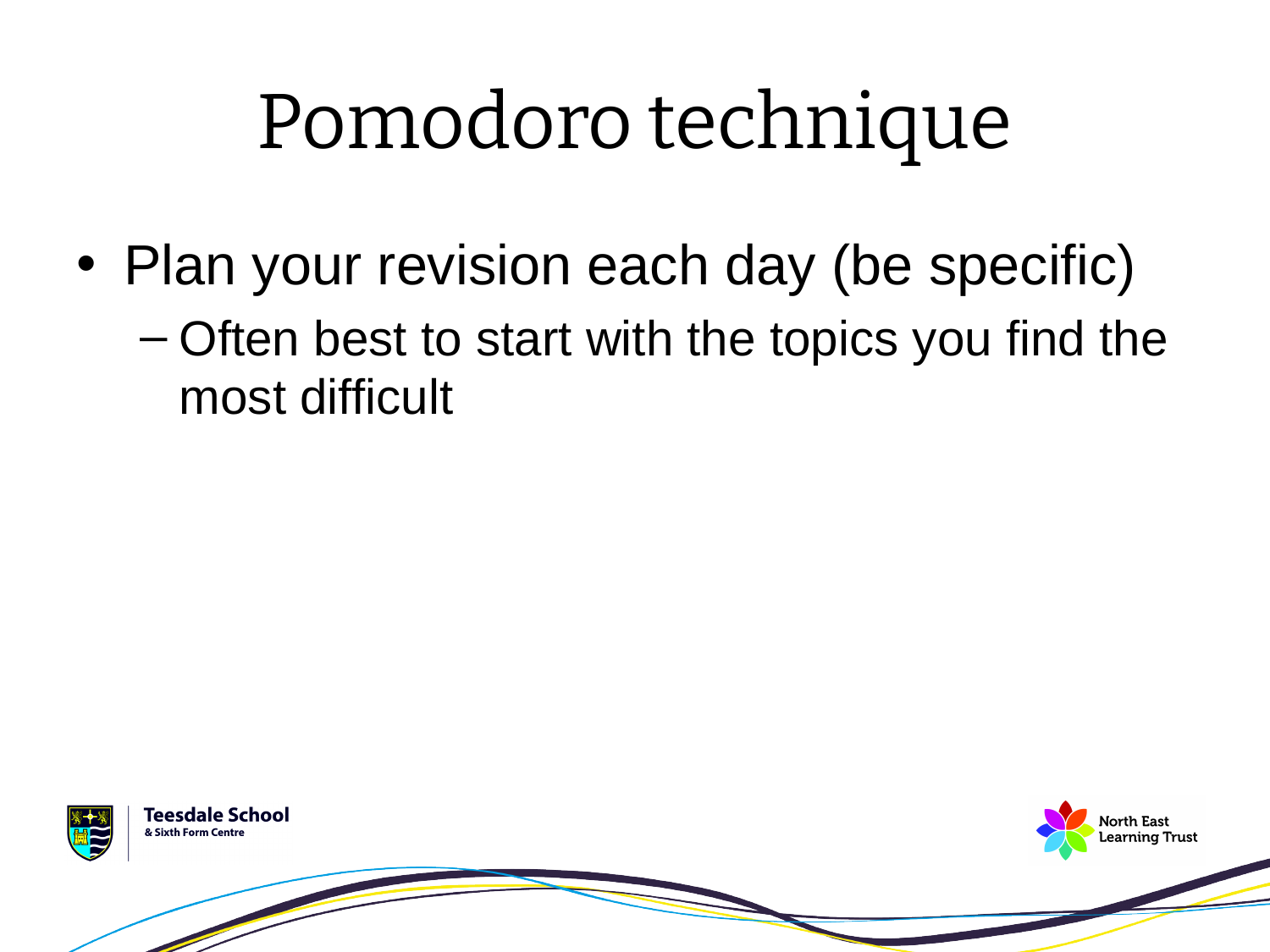

# Pomodoro technique
Plan your revision each day (be specific)
Often best to start with the topics you find the most difficult